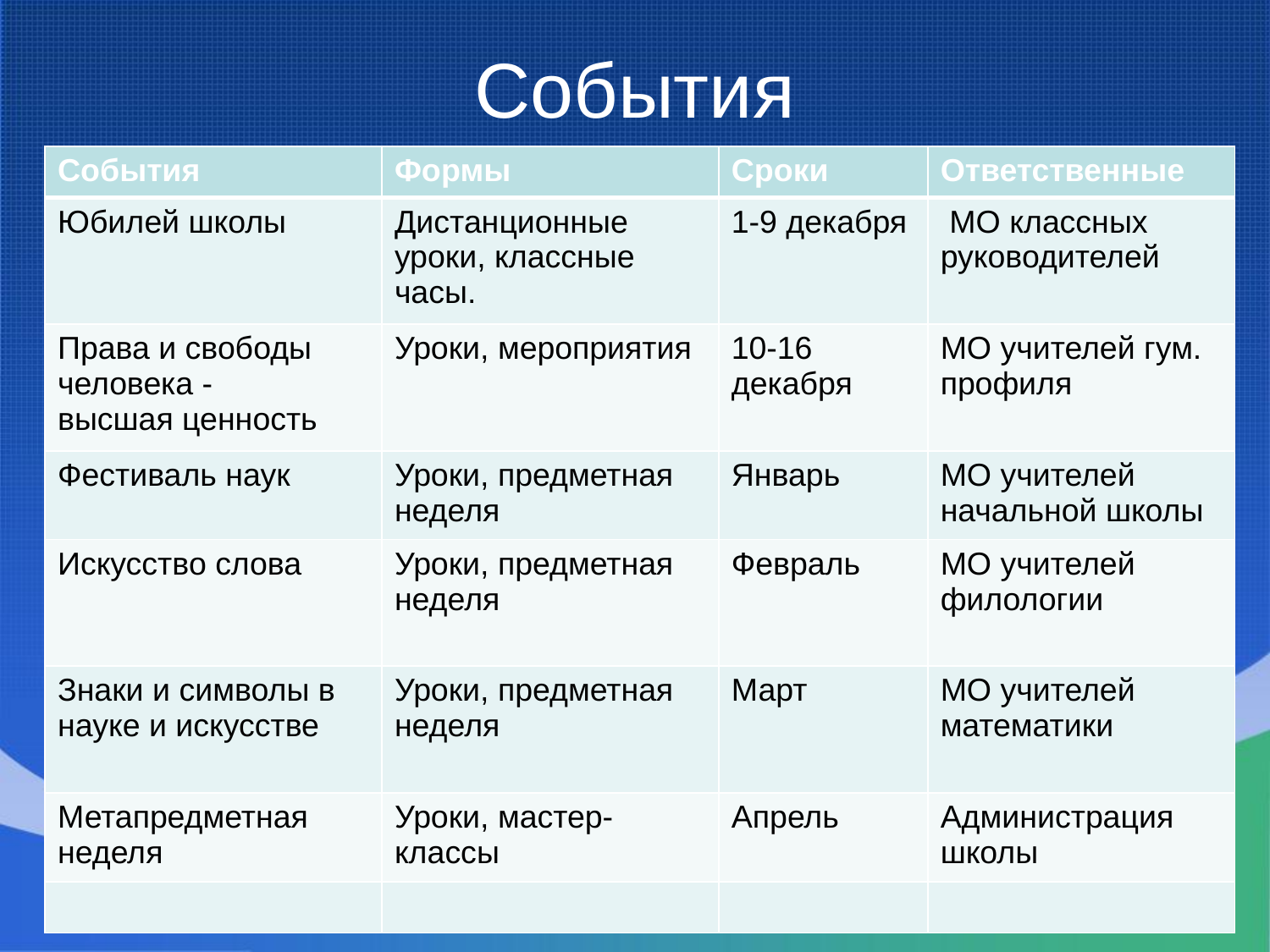

# События
| События | Формы | Сроки | Ответственные |
| --- | --- | --- | --- |
| Юбилей школы | Дистанционные уроки, классные часы. | 1-9 декабря | МО классных руководителей |
| Права и свободы человека - высшая ценность | Уроки, мероприятия | 10-16 декабря | МО учителей гум. профиля |
| Фестиваль наук | Уроки, предметная неделя | Январь | МО учителей начальной школы |
| Искусство слова | Уроки, предметная неделя | Февраль | МО учителей филологии |
| Знаки и символы в науке и искусстве | Уроки, предметная неделя | Март | МО учителей математики |
| Метапредметная неделя | Уроки, мастер-классы | Апрель | Администрация школы |
|  |  |  |  |